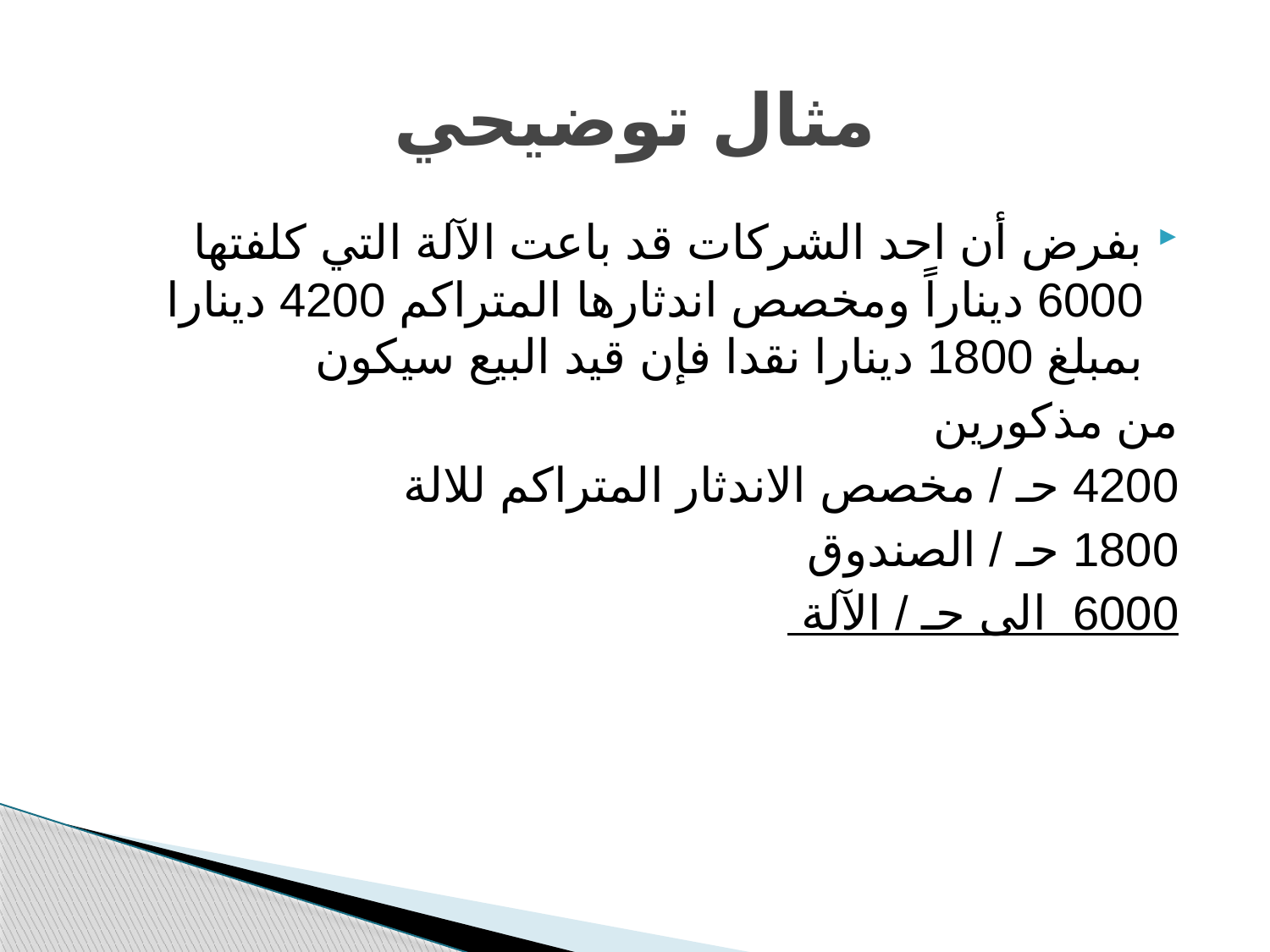

# مثال توضيحي
بفرض أن احد الشركات قد باعت الآلة التي كلفتها 6000 ديناراً ومخصص اندثارها المتراكم 4200 دينارا بمبلغ 1800 دينارا نقدا فإن قيد البيع سيكون
من مذكورين
4200 حـ / مخصص الاندثار المتراكم للالة
1800 حـ / الصندوق
6000  الى حـ / الآلة